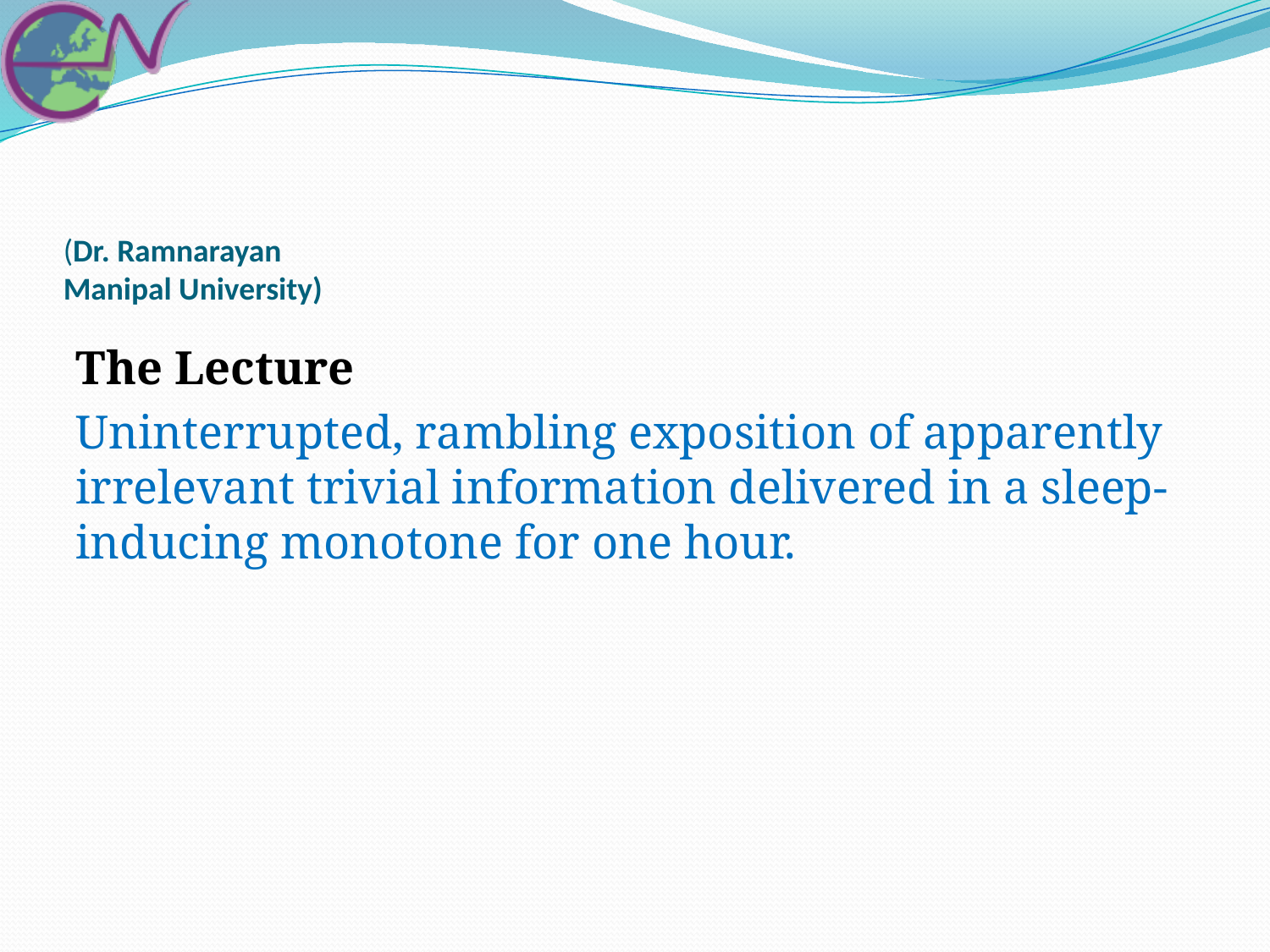

# (Dr. Ramnarayan Manipal University)

The Lecture
Uninterrupted, rambling exposition of apparently irrelevant trivial information delivered in a sleep-inducing monotone for one hour.